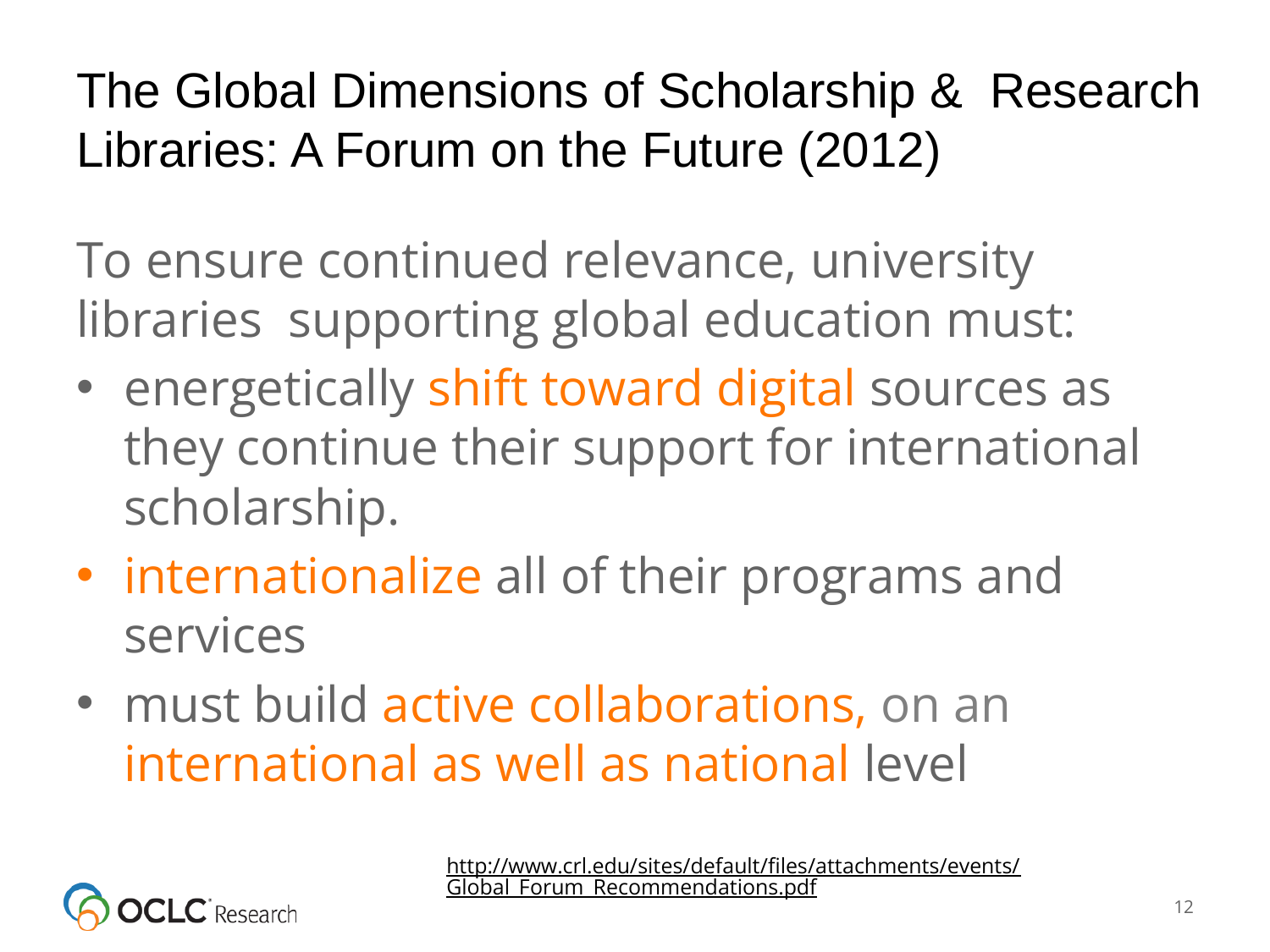

# The Global Dimensions of Scholarship &  Research Libraries: A Forum on the Future (2012)
To ensure continued relevance, university
libraries  supporting global education must:
energetically shift toward digital sources as they continue their support for international scholarship.
internationalize all of their programs and services
must build active collaborations, on an international as well as national level
http://www.crl.edu/sites/default/files/attachments/events/Global_Forum_Recommendations.pdf
12